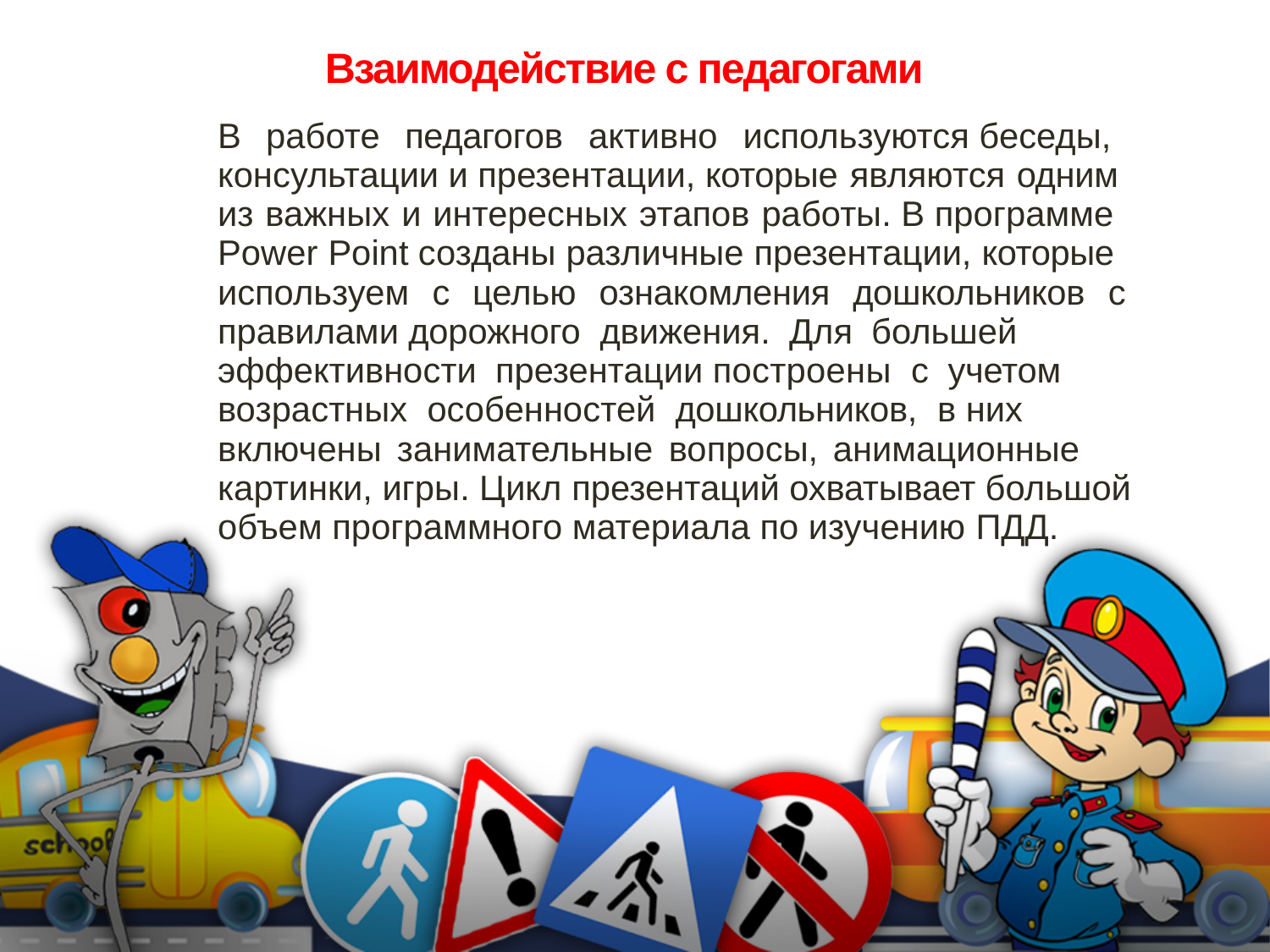

Взаимодействие с педагогами
В работе педагогов активно используются беседы, консультации и презентации, которые являются одним из важных и интересных этапов работы. В программе Рower Рoint созданы различные презентации, которые используем с целью ознакомления дошкольников с правилами дорожного движения. Для большей эффективности презентации построены с учетом возрастных особенностей дошкольников, в них включены занимательные вопросы, анимационные картинки, игры. Цикл презентаций охватывает большой объем программного материала по изучению ПДД.